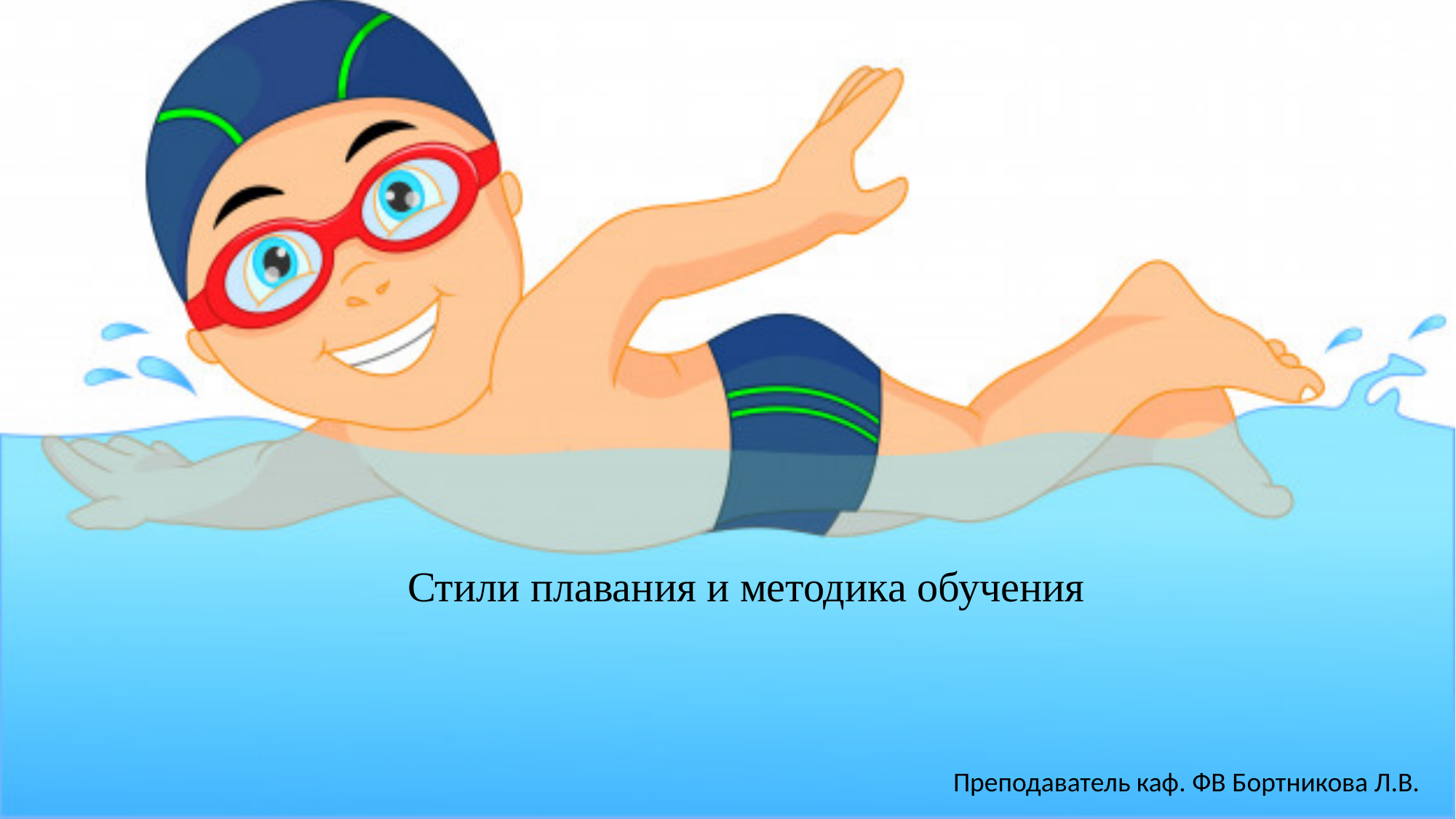

Стили плавания и методика обучения
Преподаватель каф. ФВ Бортникова Л.В.